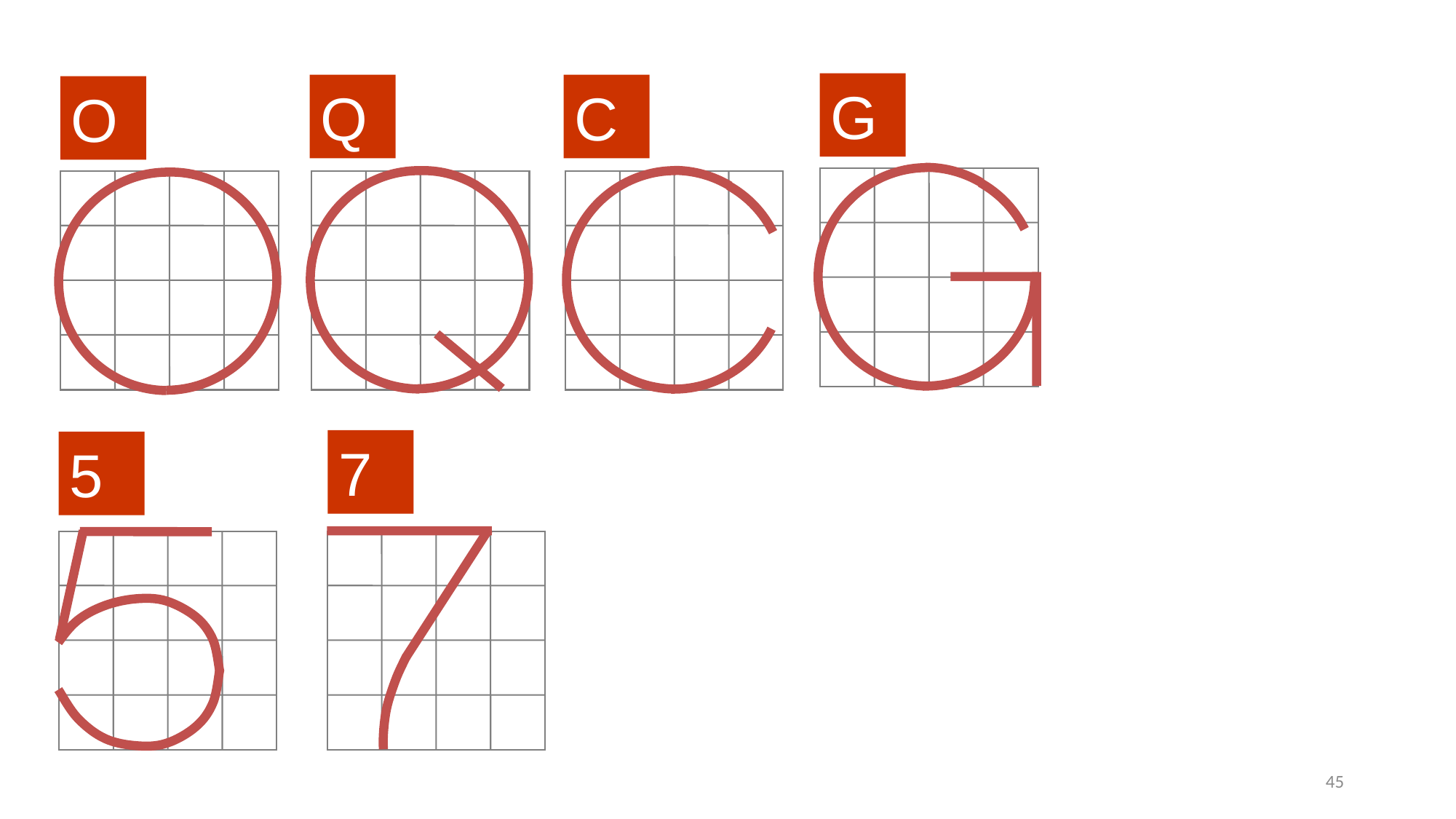

G
Q
C
O

7
5

45